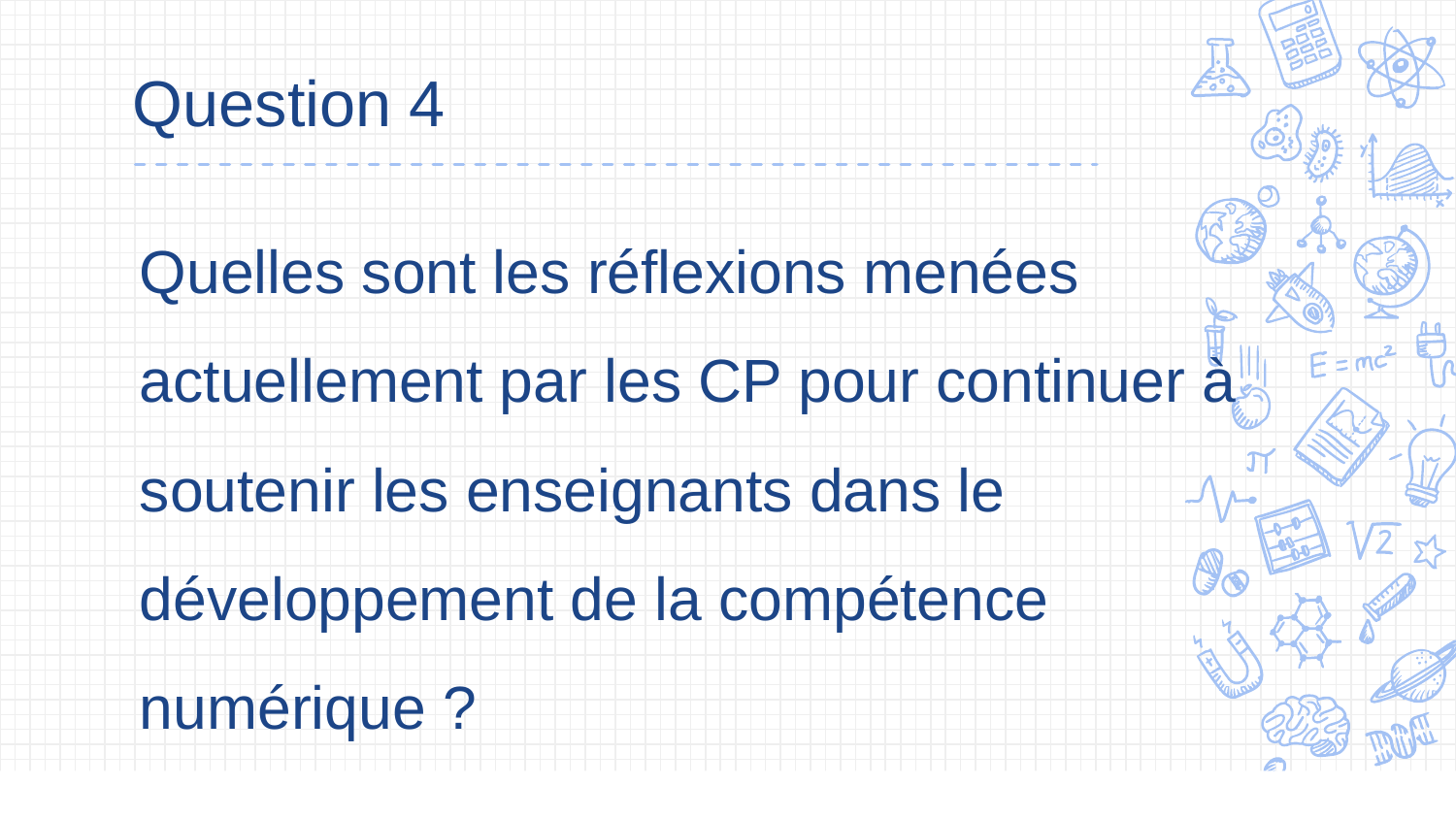

Question 4
Quelles sont les réflexions menées actuellement par les CP pour continuer à soutenir les enseignants dans le développement de la compétence numérique ?